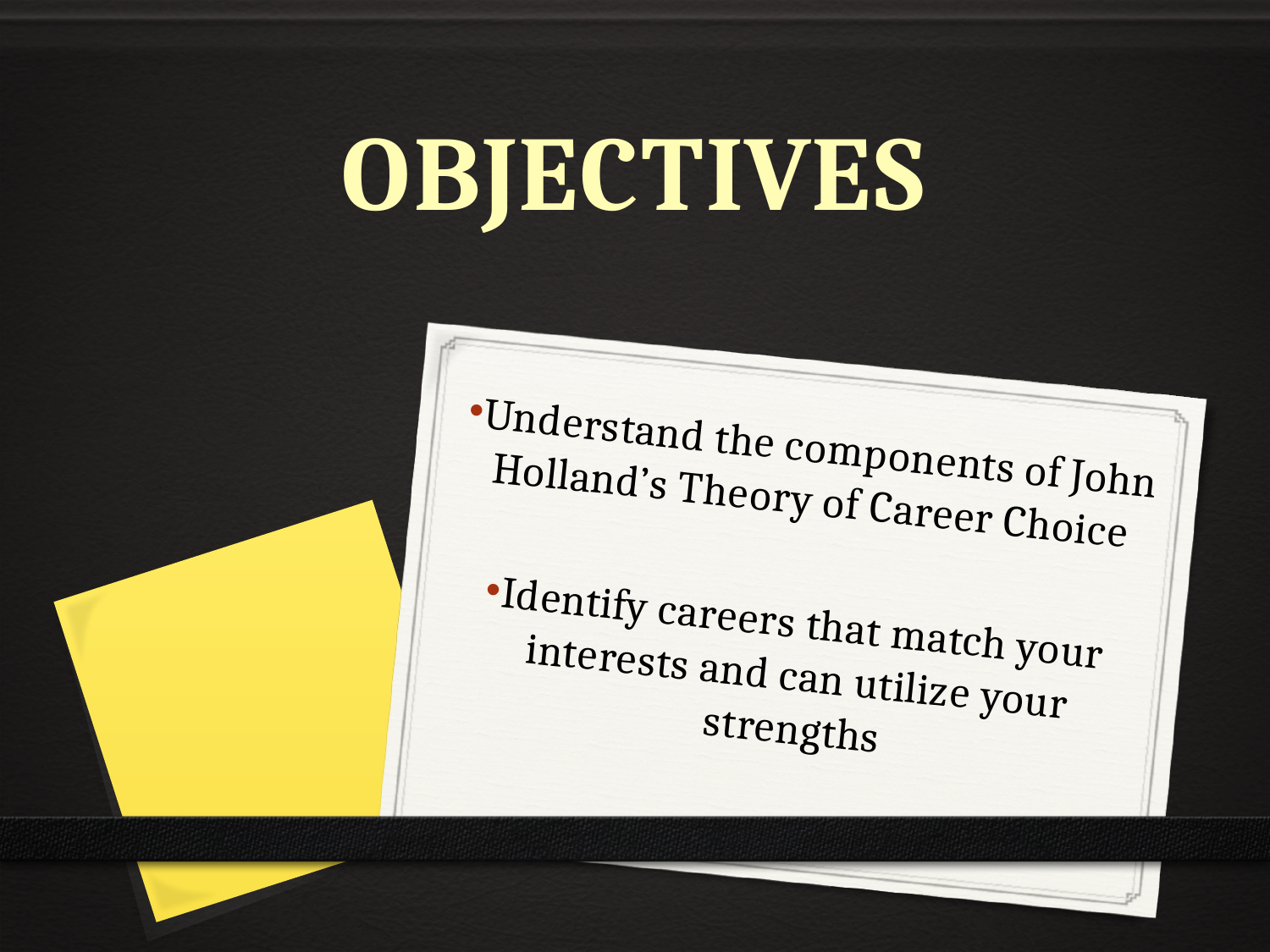

# OBJECTIVES
Understand the components of John Holland’s Theory of Career Choice

Identify careers that match your interests and can utilize your strengths